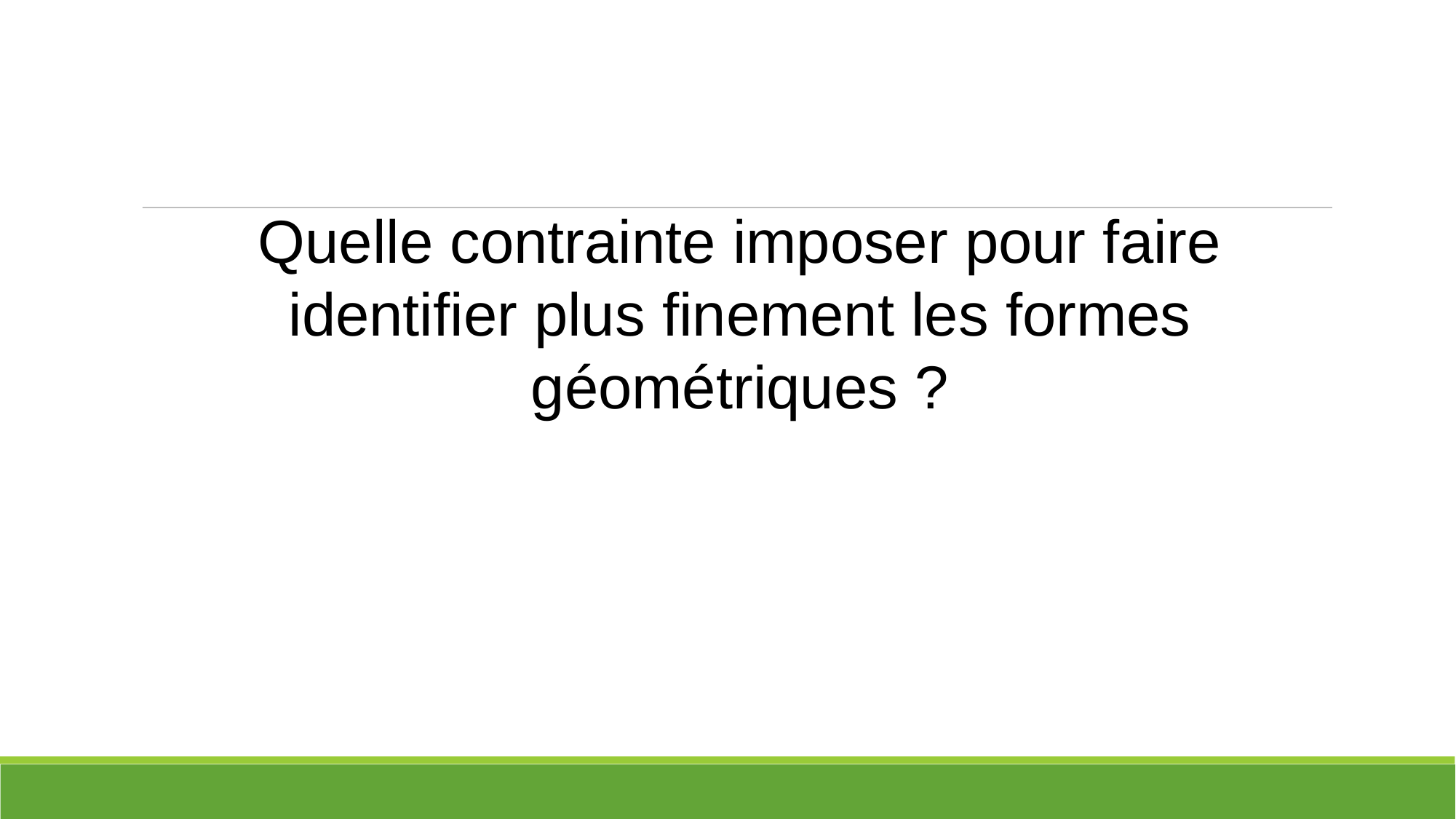

Quelle contrainte imposer pour faire identifier plus finement les formes géométriques ?